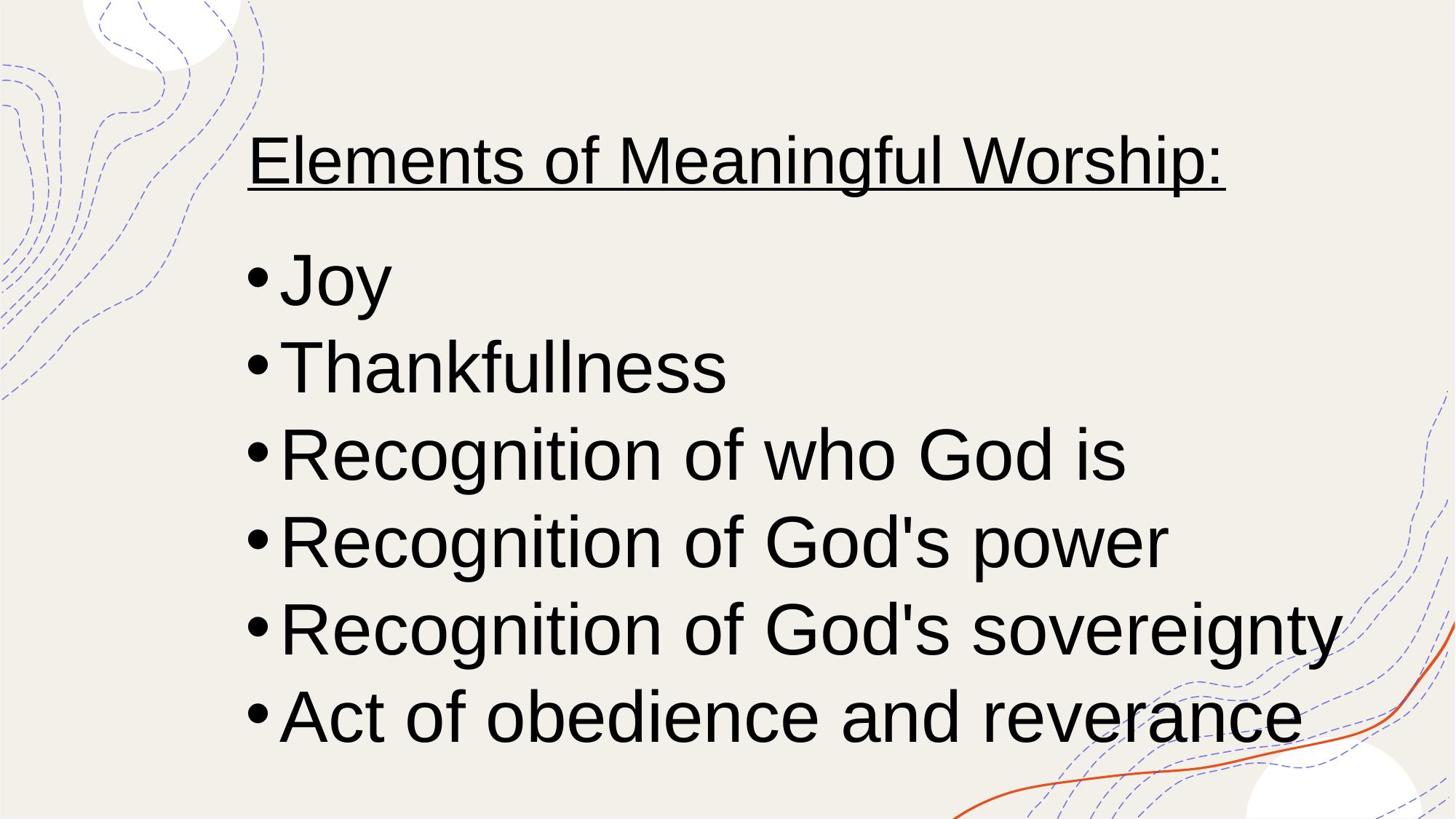

Elements of Meaningful Worship:

Joy
Thankfullness
Recognition of who God is
Recognition of God's power
Recognition of God's sovereignty
Act of obedience and reverance